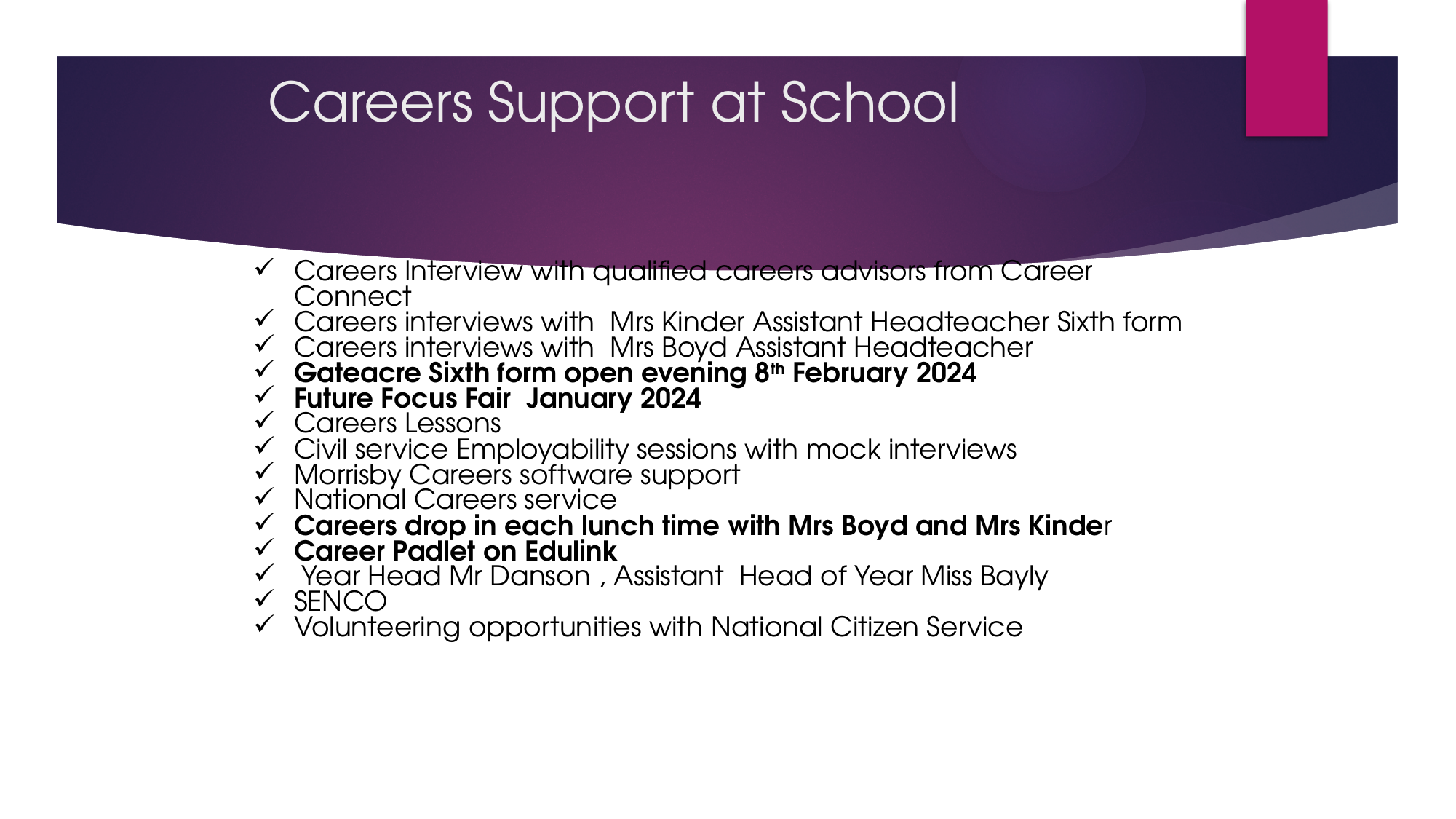

# Careers Support at School
| Careers Interview with qualified careers advisors from Career Connect Careers interviews with Mrs Kinder Assistant Headteacher Sixth form Careers interviews with Mrs Boyd Assistant Headteacher Gateacre Sixth form open evening 8th February 2024 Future Focus Fair January 2024 Careers Lessons Civil service Employability sessions with mock interviews Morrisby Careers software support National Careers service Careers drop in each lunch time with Mrs Boyd and Mrs Kinder Career Padlet on Edulink Year Head Mr Danson , Assistant Head of Year Miss Bayly SENCO Volunteering opportunities with National Citizen Service |
| --- |
|  |
|  |
|  |